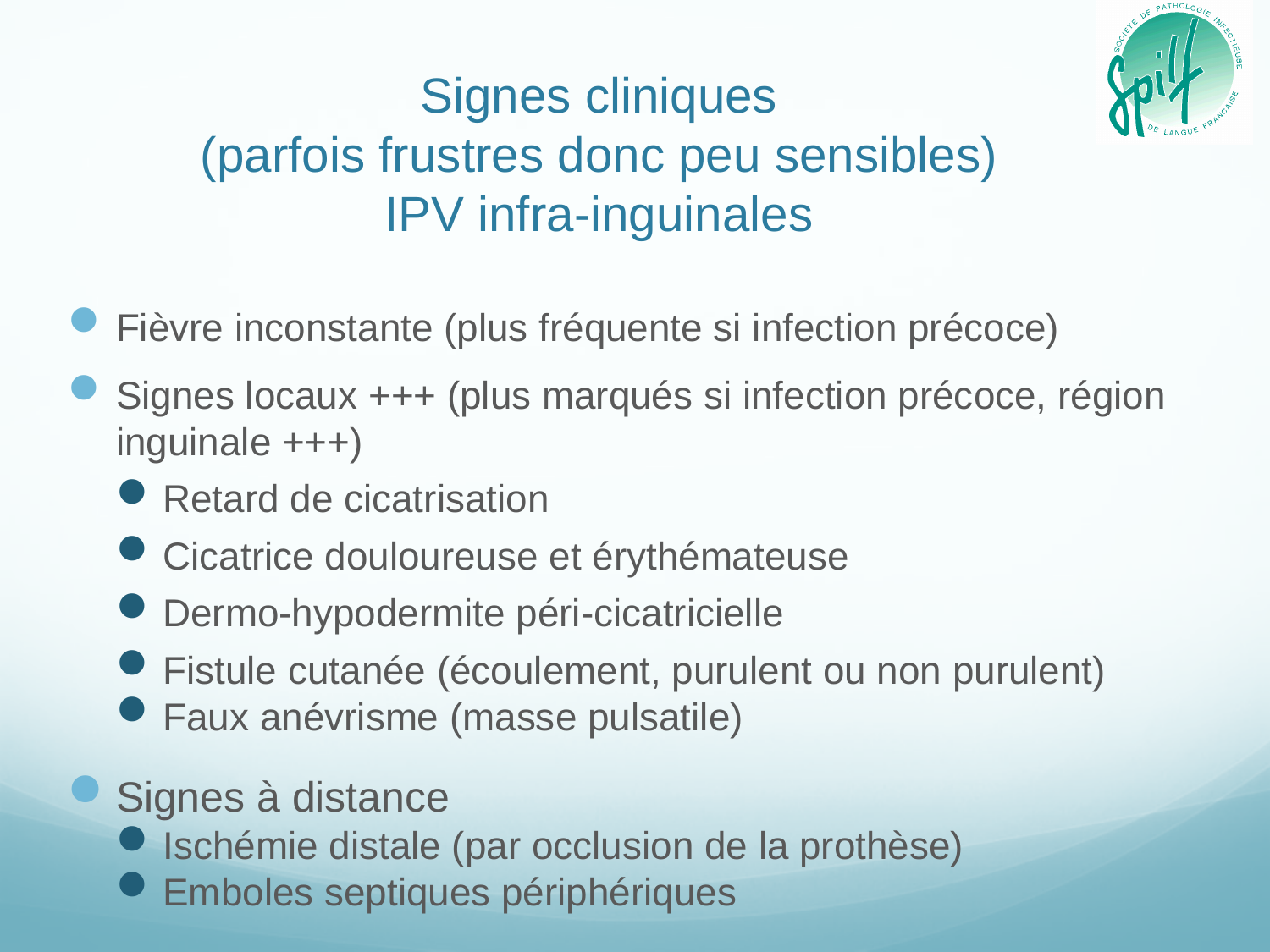

# Signes cliniques (parfois frustres donc peu sensibles) IPV infra-inguinales
Fièvre inconstante (plus fréquente si infection précoce)
Signes locaux +++ (plus marqués si infection précoce, région inguinale +++)
Retard de cicatrisation
Cicatrice douloureuse et érythémateuse
Dermo-hypodermite péri-cicatricielle
Fistule cutanée (écoulement, purulent ou non purulent)
Faux anévrisme (masse pulsatile)
Signes à distance
Ischémie distale (par occlusion de la prothèse)
Emboles septiques périphériques